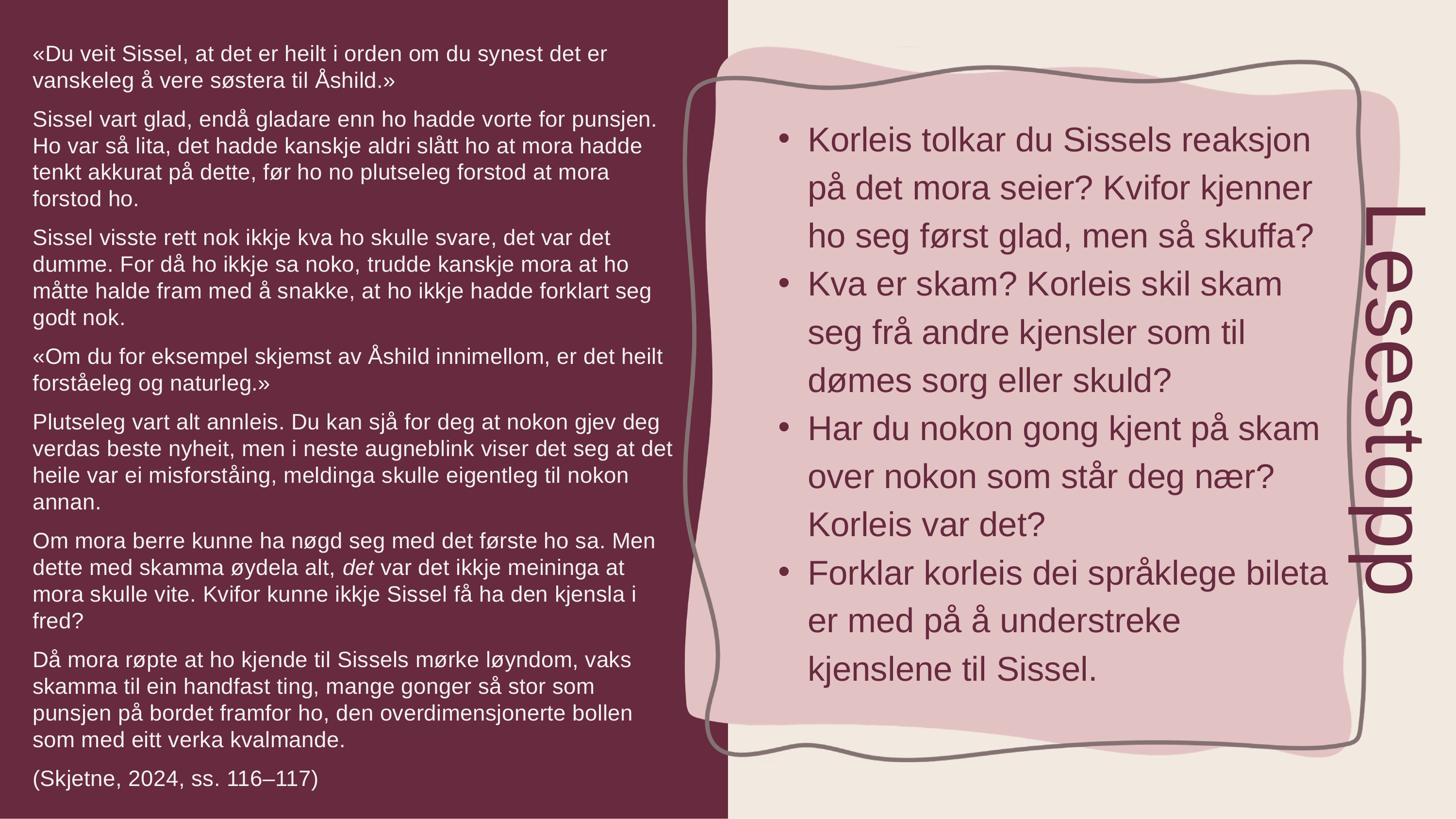

«Du veit Sissel, at det er heilt i orden om du synest det er vanskeleg å vere søstera til Åshild.»
Sissel vart glad, endå gladare enn ho hadde vorte for punsjen. Ho var så lita, det hadde kanskje aldri slått ho at mora hadde tenkt akkurat på dette, før ho no plutseleg forstod at mora forstod ho.
Sissel visste rett nok ikkje kva ho skulle svare, det var det dumme. For då ho ikkje sa noko, trudde kanskje mora at ho måtte halde fram med å snakke, at ho ikkje hadde forklart seg godt nok.
«Om du for eksempel skjemst av Åshild innimellom, er det heilt forståeleg og naturleg.»
Plutseleg vart alt annleis. Du kan sjå for deg at nokon gjev deg verdas beste nyheit, men i neste augneblink viser det seg at det heile var ei misforståing, meldinga skulle eigentleg til nokon annan.
Om mora berre kunne ha nøgd seg med det første ho sa. Men dette med skamma øydela alt, det var det ikkje meininga at mora skulle vite. Kvifor kunne ikkje Sissel få ha den kjensla i fred?
Då mora røpte at ho kjende til Sissels mørke løyndom, vaks skamma til ein handfast ting, mange gonger så stor som punsjen på bordet framfor ho, den overdimensjonerte bollen som med eitt verka kvalmande.
(Skjetne, 2024, ss. 116–117)

Korleis tolkar du Sissels reaksjon på det mora seier? Kvifor kjenner ho seg først glad, men så skuffa?
Kva er skam? Korleis skil skam seg frå andre kjensler som til dømes sorg eller skuld?
Har du nokon gong kjent på skam over nokon som står deg nær? Korleis var det?
Forklar korleis dei språklege bileta er med på å understreke kjenslene til Sissel.
Lesestopp